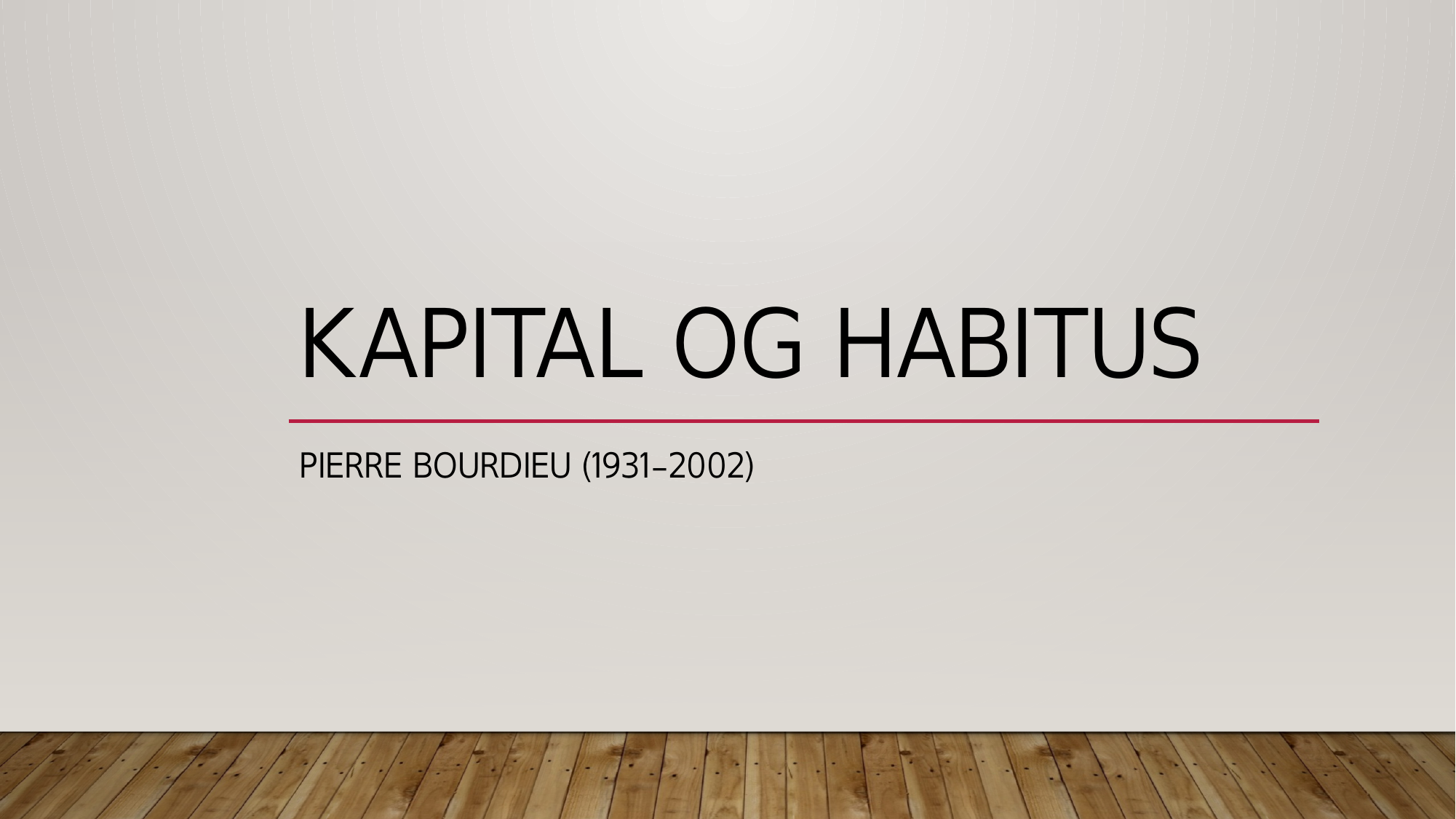

# Kapital og habitus
Pierre Bourdieu (1931–2002)